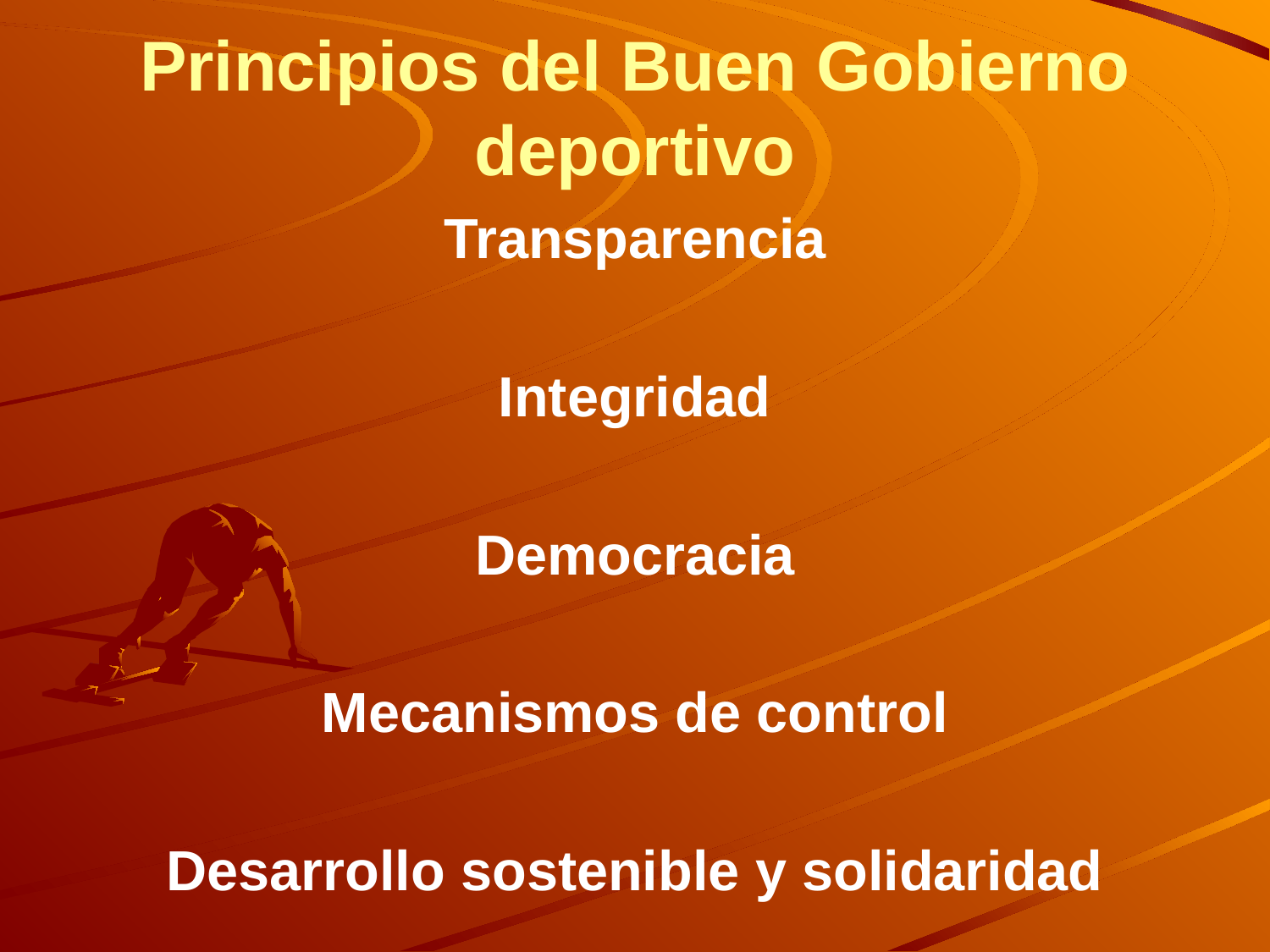

# Principios del Buen Gobierno deportivo
Transparencia

Integridad

Democracia

Mecanismos de control

Desarrollo sostenible y solidaridad